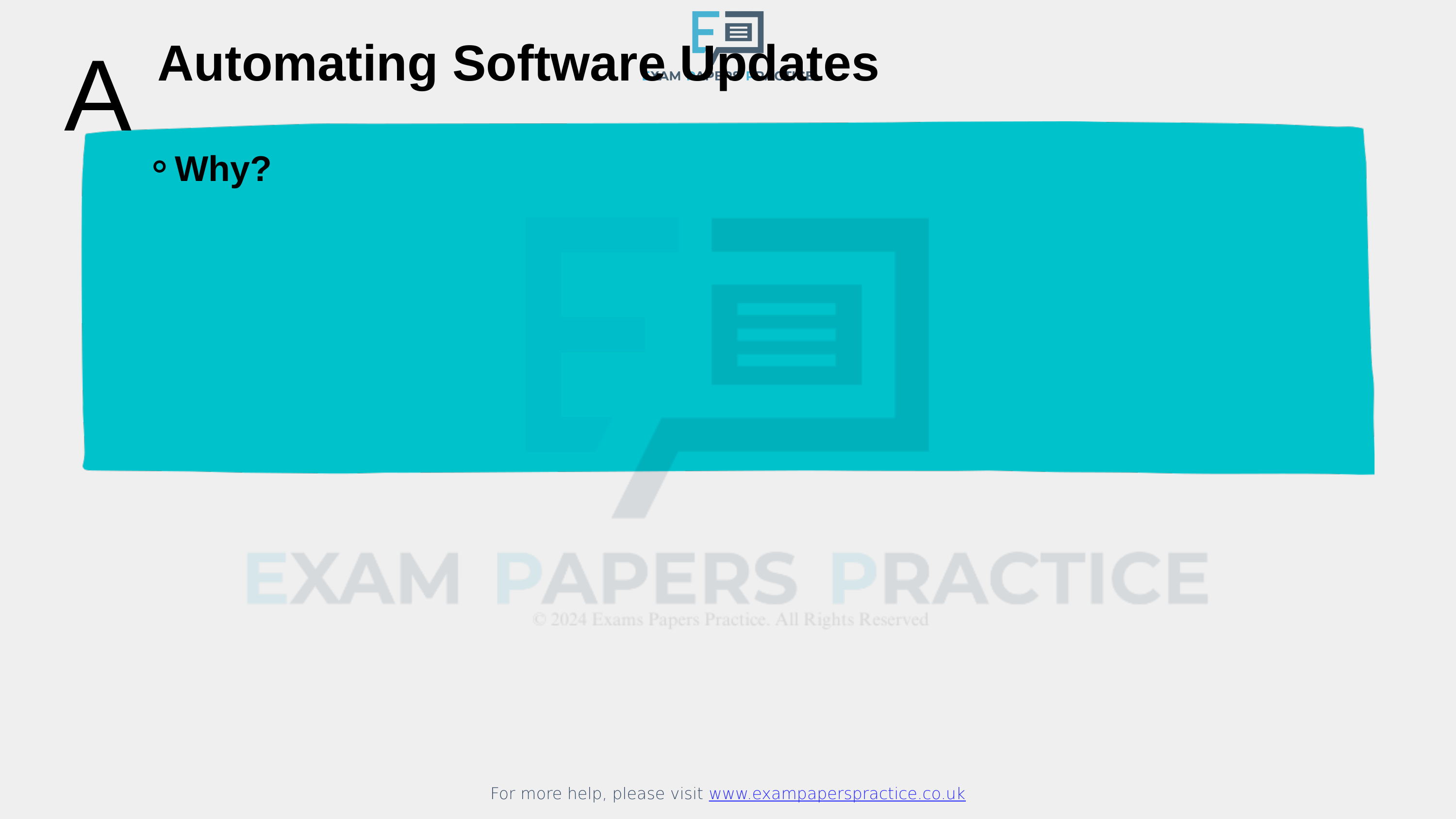

For more help, please visit www.exampaperspractice.co.uk
Automating Software Updates
A

Why?